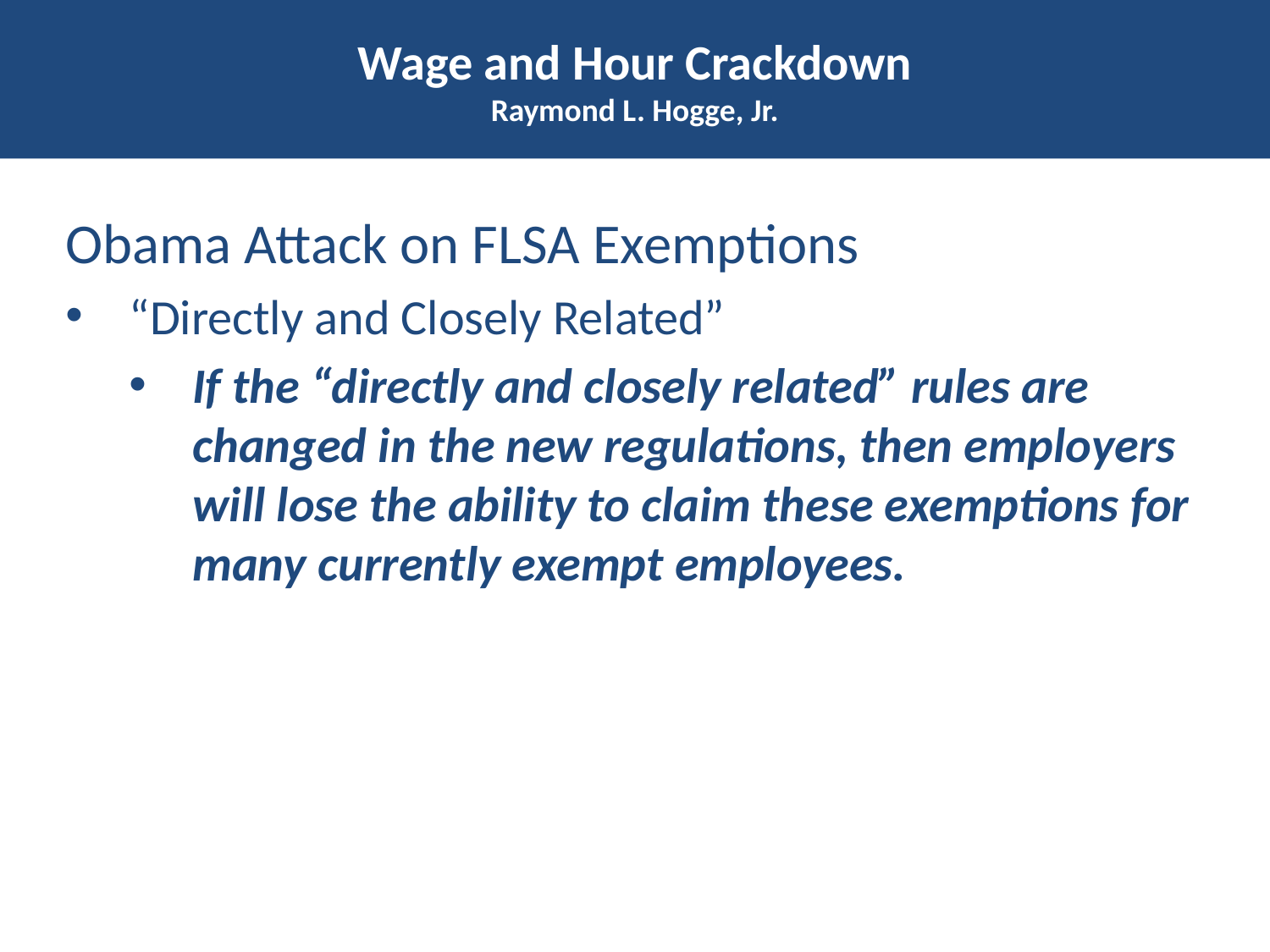

# Wage and Hour Crackdown Raymond L. Hogge, Jr.
Obama Attack on FLSA Exemptions
“Directly and Closely Related”
If the “directly and closely related” rules are changed in the new regulations, then employers will lose the ability to claim these exemptions for many currently exempt employees.